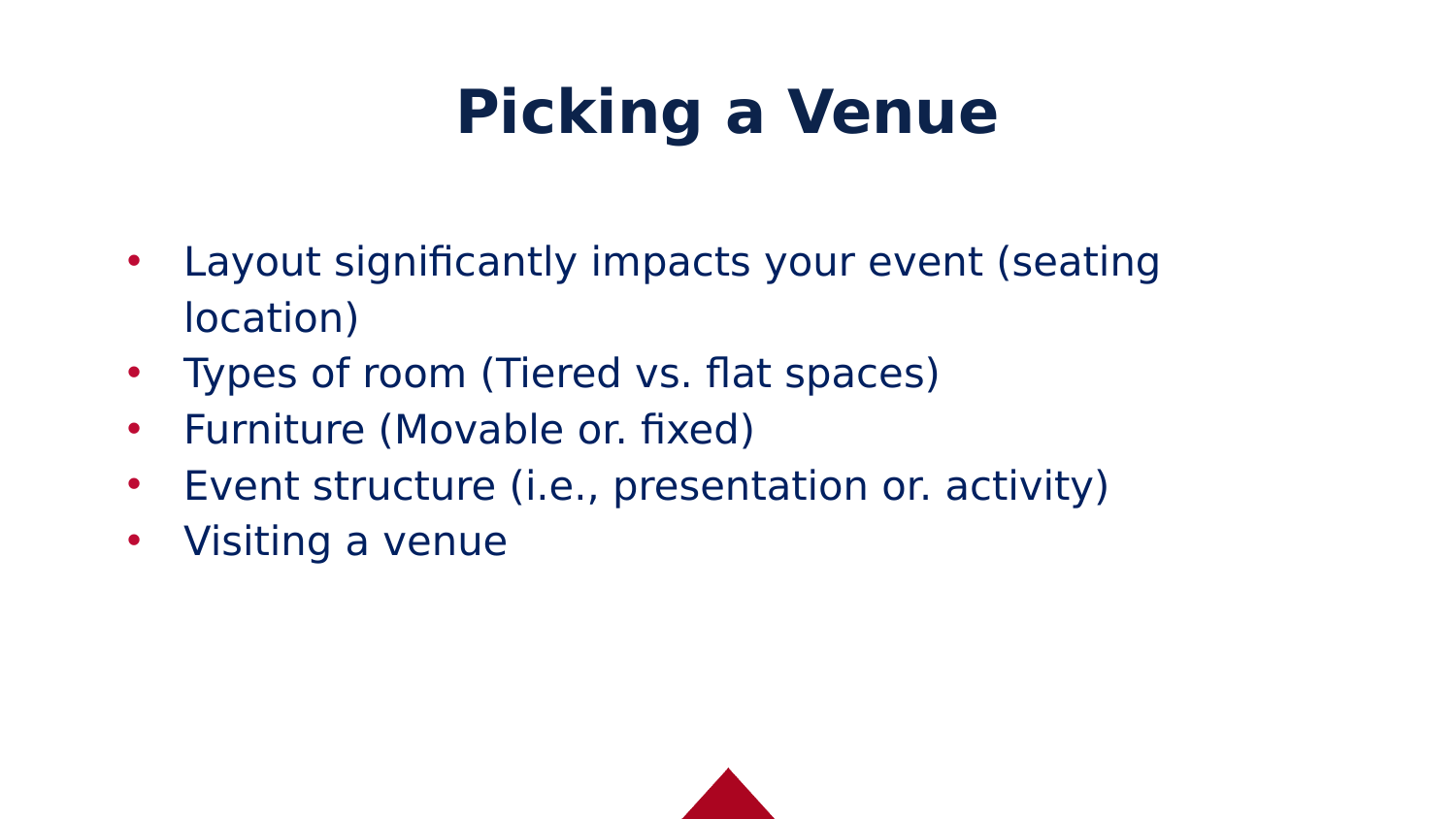

# Picking a Venue
Layout significantly impacts your event (seating location)
Types of room (Tiered vs. flat spaces)
Furniture (Movable or. fixed)
Event structure (i.e., presentation or. activity)
Visiting a venue